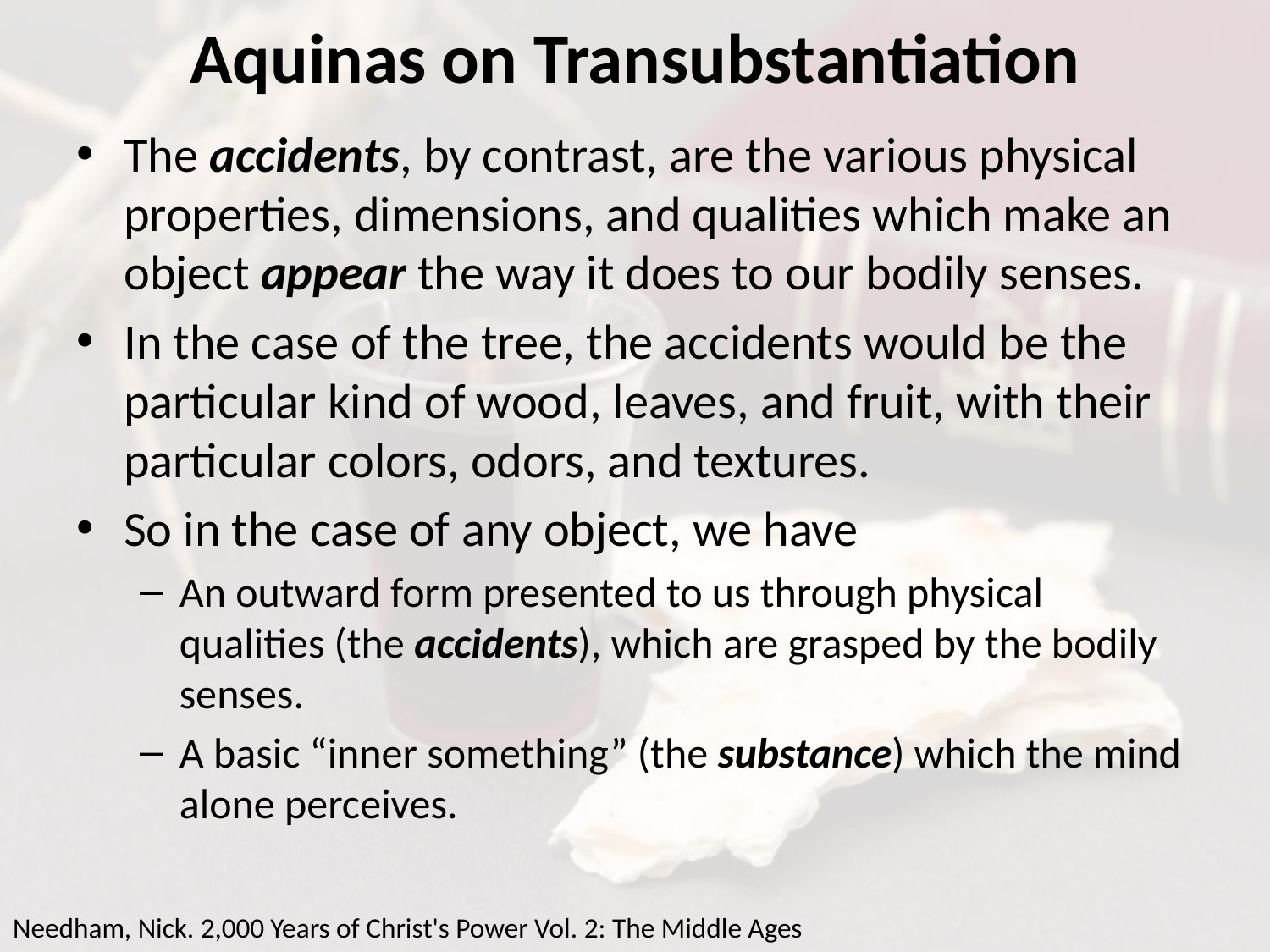

# Aquinas on Transubstantiation
The accidents, by contrast, are the various physical properties, dimensions, and qualities which make an object appear the way it does to our bodily senses.
In the case of the tree, the accidents would be the particular kind of wood, leaves, and fruit, with their particular colors, odors, and textures.
So in the case of any object, we have
An outward form presented to us through physical qualities (the accidents), which are grasped by the bodily senses.
A basic “inner something” (the substance) which the mind alone perceives.

Needham, Nick. 2,000 Years of Christ's Power Vol. 2: The Middle Ages